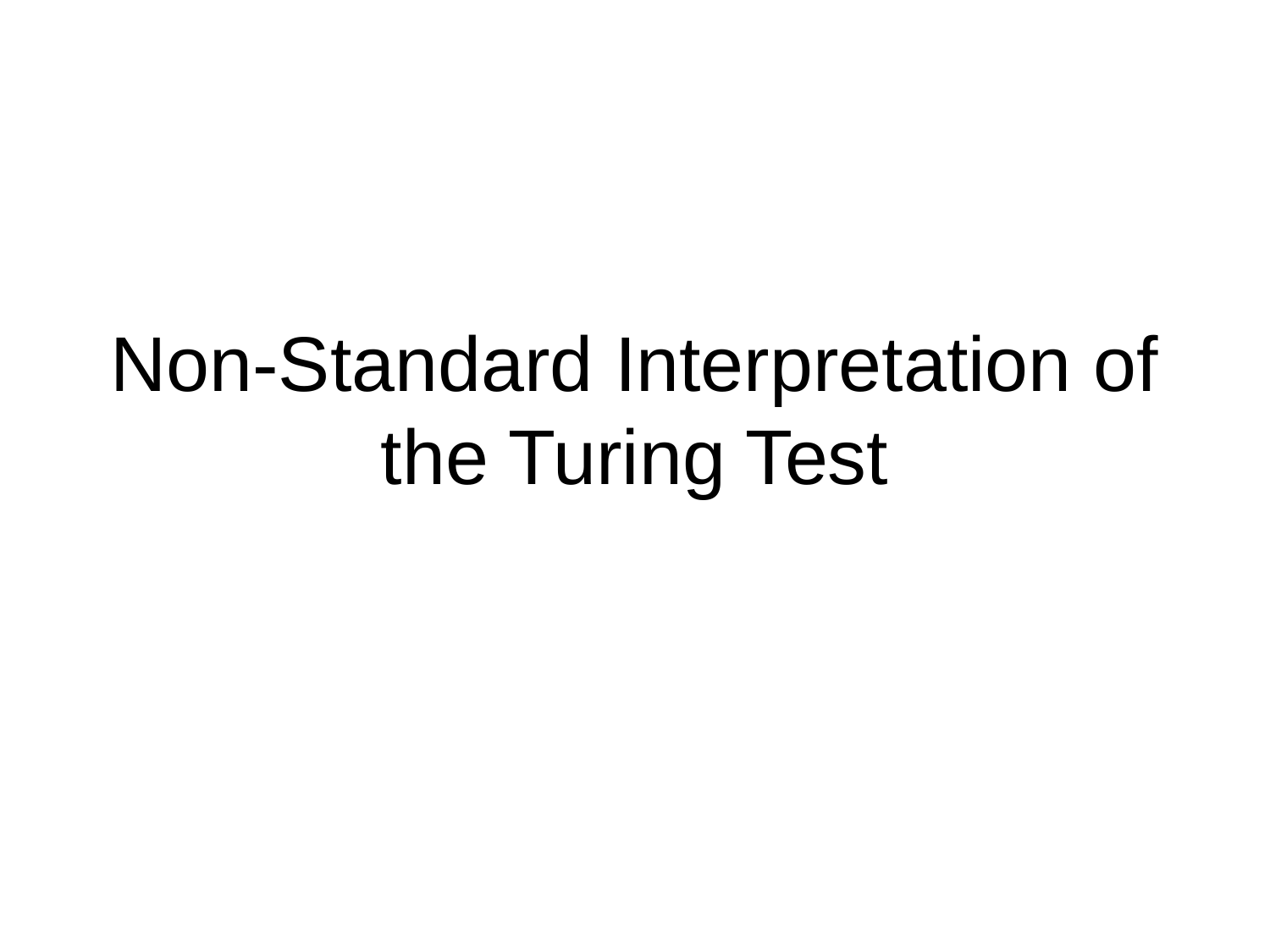

# Non-Standard Interpretation of the Turing Test